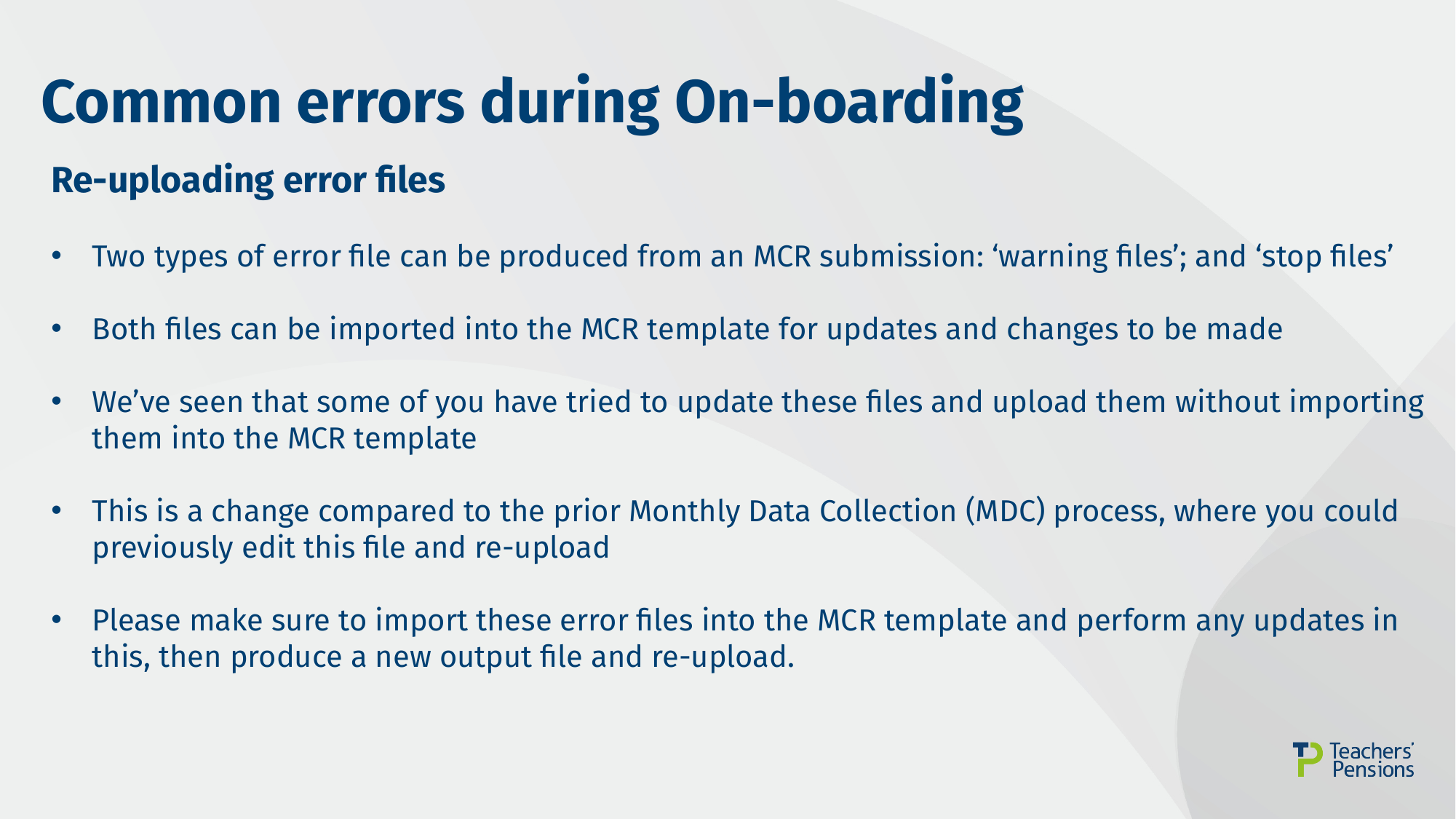

# Common errors during On-boarding

Re-uploading error files

Two types of error file can be produced from an MCR submission: ‘warning files’; and ‘stop files’

Both files can be imported into the MCR template for updates and changes to be made

We’ve seen that some of you have tried to update these files and upload them without importing them into the MCR template

This is a change compared to the prior Monthly Data Collection (MDC) process, where you could previously edit this file and re-upload

Please make sure to import these error files into the MCR template and perform any updates in this, then produce a new output file and re-upload.